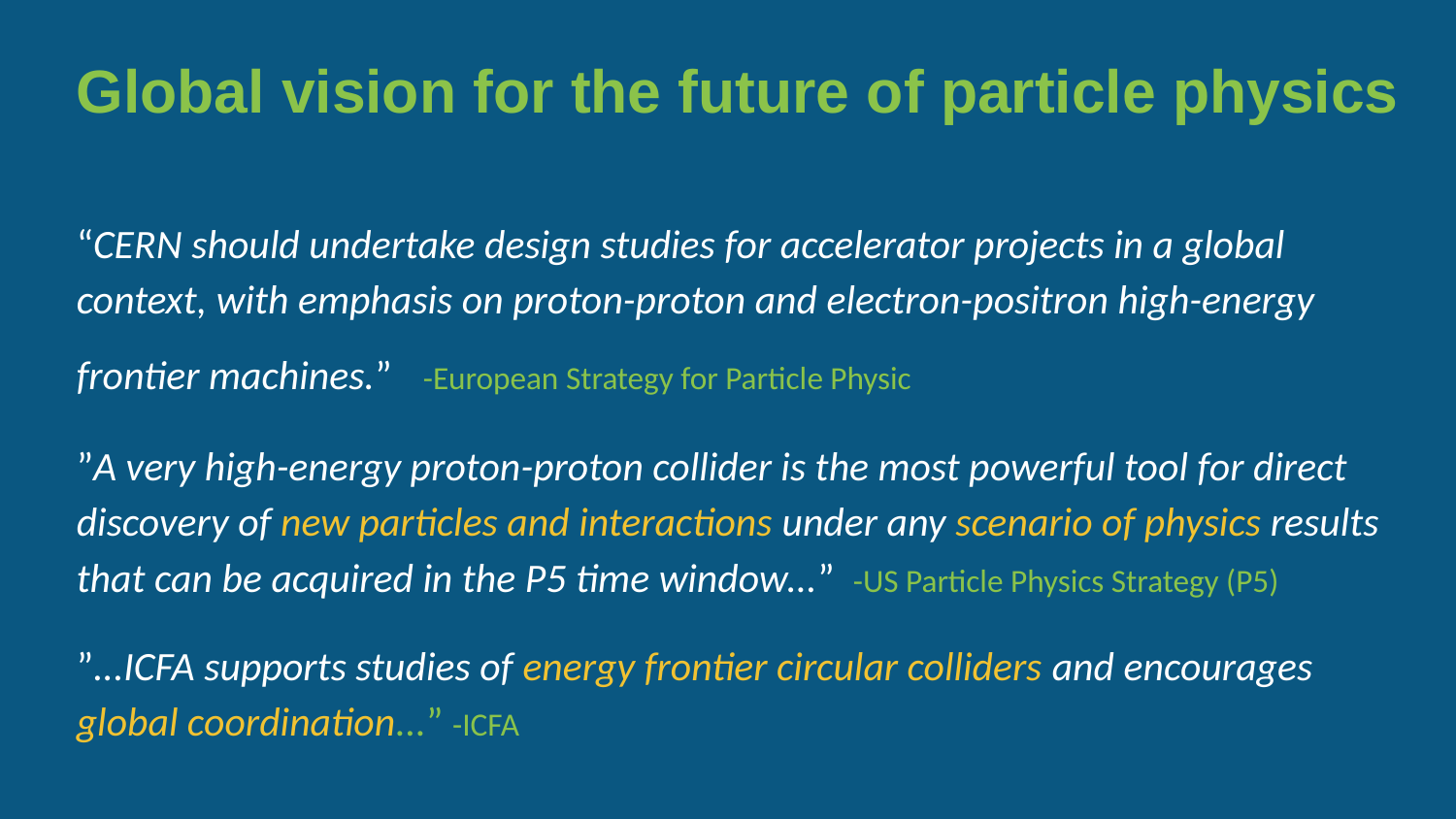

# Global vision for the future of particle physics
“CERN should undertake design studies for accelerator projects in a global context, with emphasis on proton-proton and electron-positron high-energy frontier machines.”   -European Strategy for Particle Physic
”A very high-energy proton-proton collider is the most powerful tool for direct discovery of new particles and interactions under any scenario of physics results that can be acquired in the P5 time window...”  -US Particle Physics Strategy (P5)
”...ICFA supports studies of energy frontier circular colliders and encourages global coordination...” -ICFA